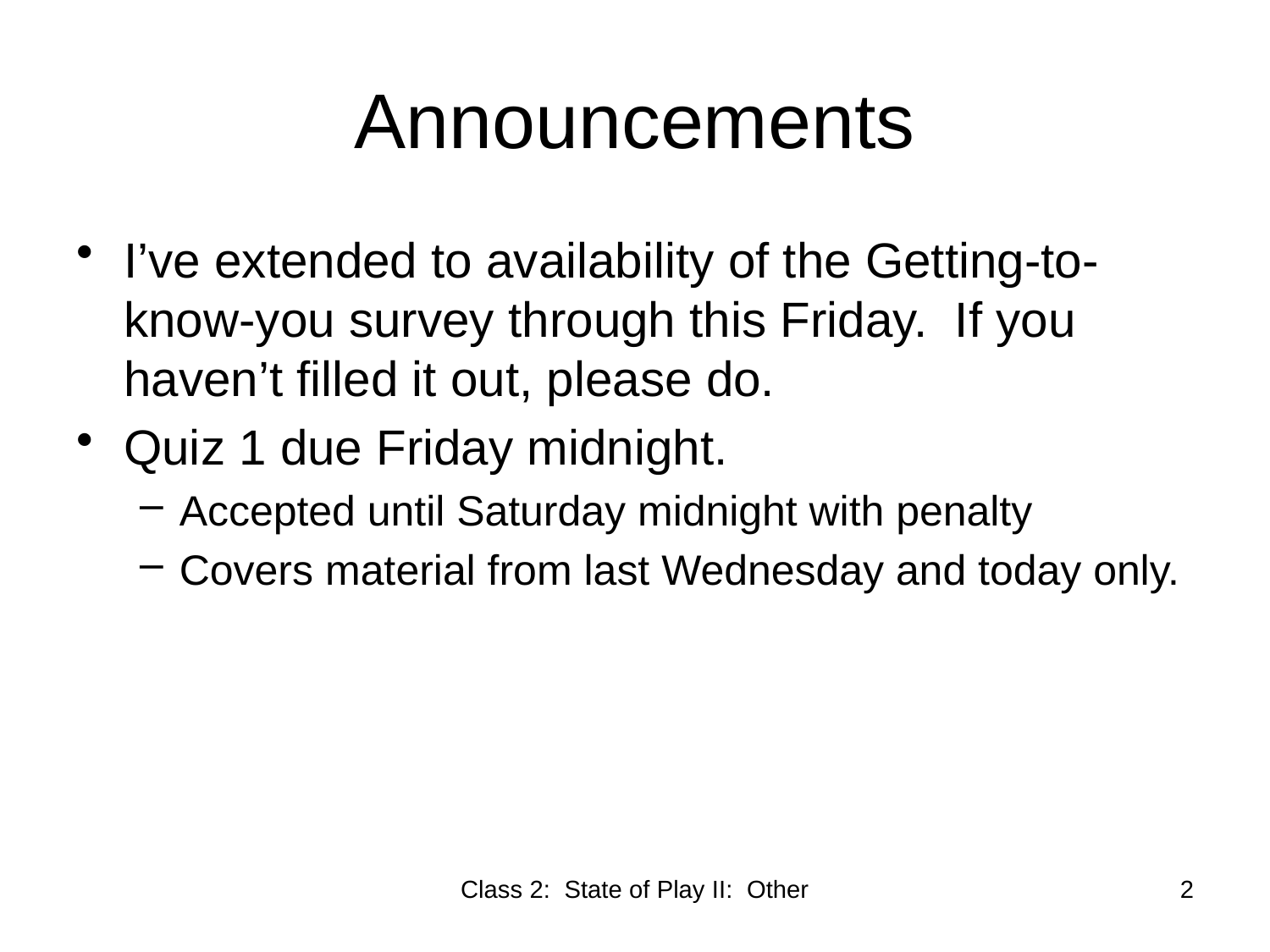

# Announcements
I’ve extended to availability of the Getting-to-know-you survey through this Friday.  If you haven’t filled it out, please do.
Quiz 1 due Friday midnight.
Accepted until Saturday midnight with penalty
Covers material from last Wednesday and today only.
Class 2:  State of Play II:  Other
2